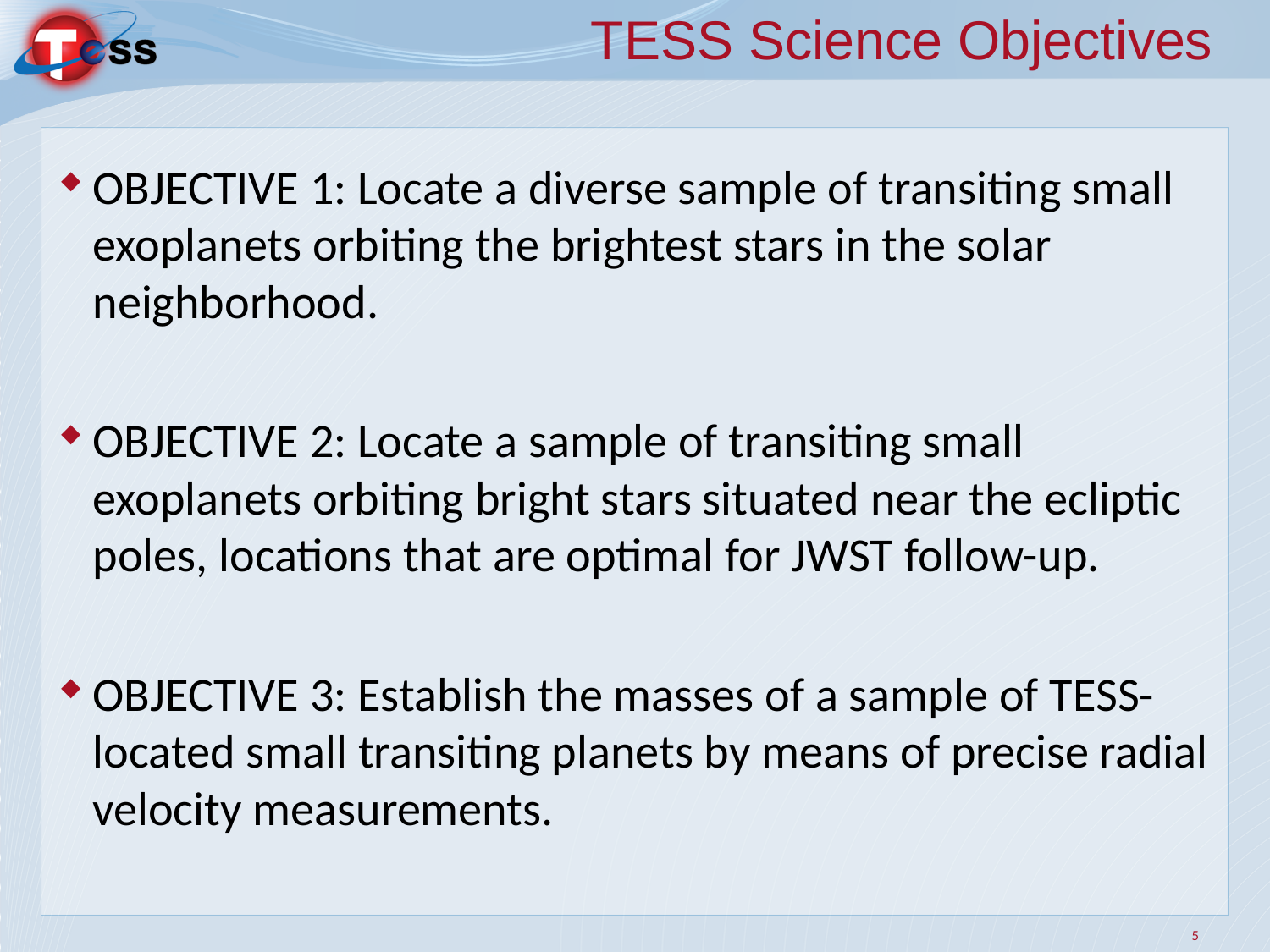

TESS Science Objectives
OBJECTIVE 1: Locate a diverse sample of transiting small exoplanets orbiting the brightest stars in the solar neighborhood.

OBJECTIVE 2: Locate a sample of transiting small exoplanets orbiting bright stars situated near the ecliptic poles, locations that are optimal for JWST follow-up.

OBJECTIVE 3: Establish the masses of a sample of TESS-located small transiting planets by means of precise radial velocity measurements.

5